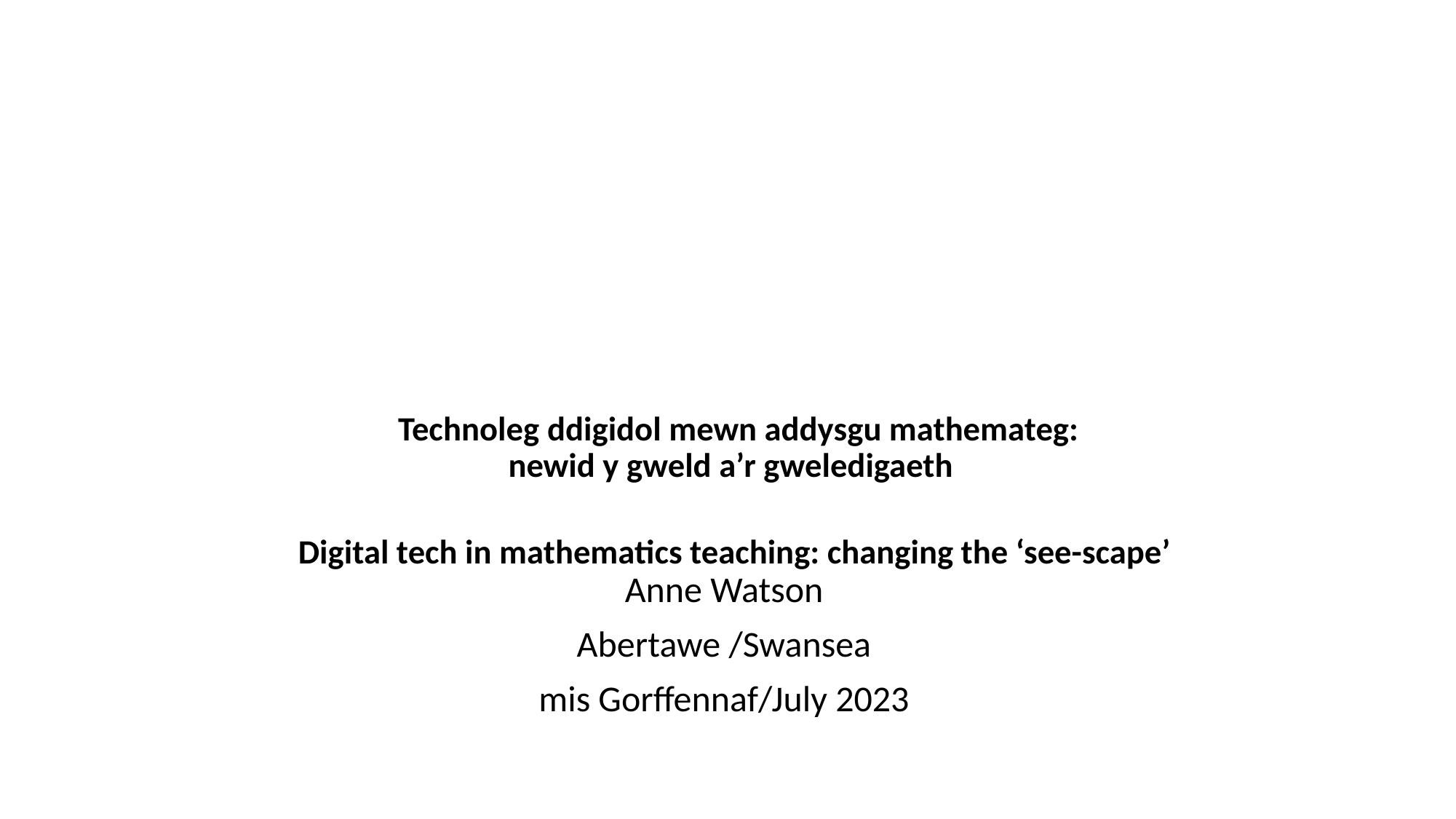

# Technoleg ddigidol mewn addysgu mathemateg: newid y gweld a’r gweledigaeth Digital tech in mathematics teaching: changing the ‘see-scape’
Anne Watson
Abertawe /Swansea
mis Gorffennaf/July 2023